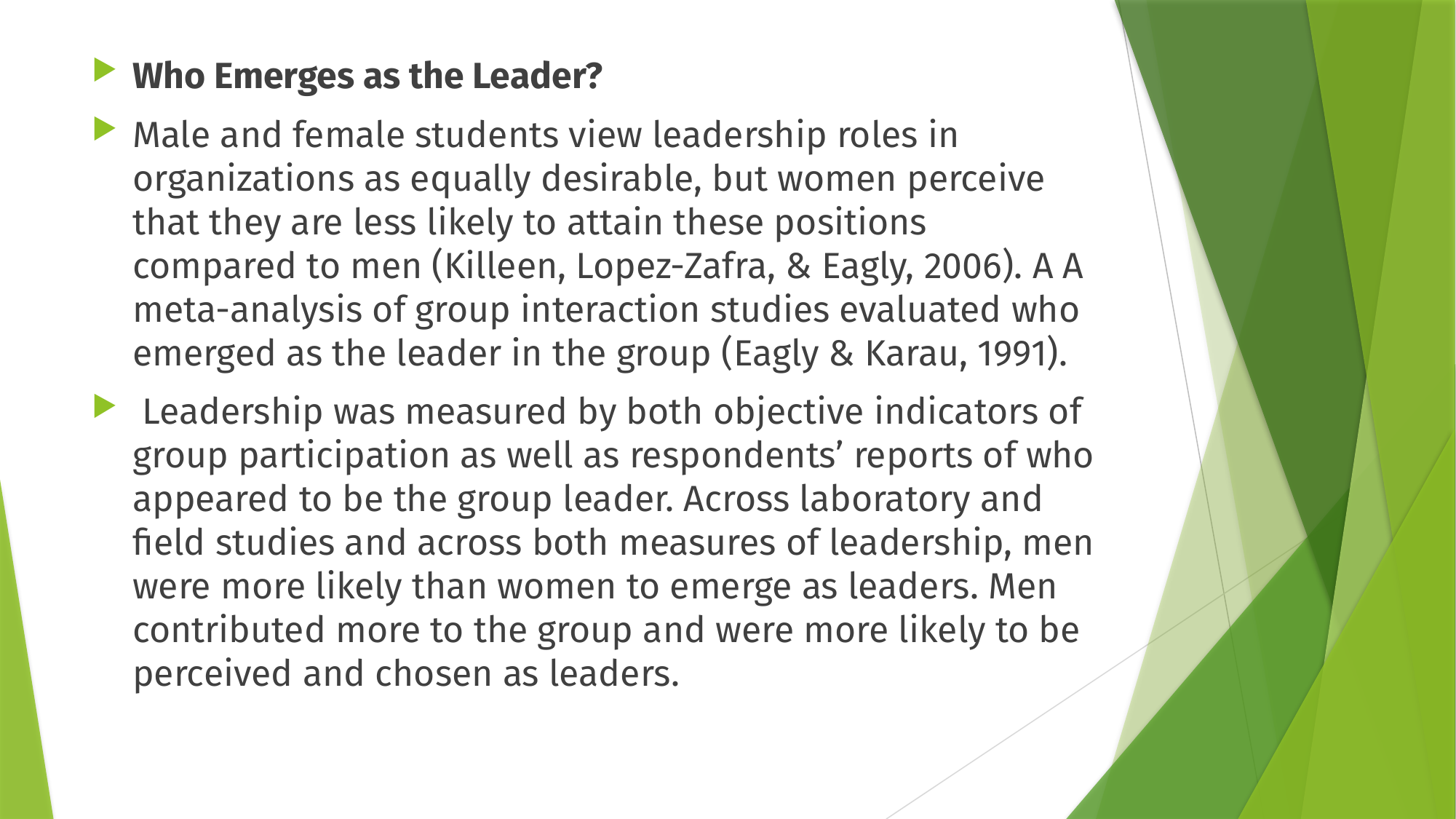

Who Emerges as the Leader?
Male and female students view leadership roles in organizations as equally desirable, but women perceive that they are less likely to attain these positions compared to men (Killeen, Lopez-Zafra, & Eagly, 2006). A A meta-analysis of group interaction studies evaluated who emerged as the leader in the group (Eagly & Karau, 1991).
 Leadership was measured by both objective indicators of group participation as well as respondents’ reports of who appeared to be the group leader. Across laboratory and field studies and across both measures of leadership, men were more likely than women to emerge as leaders. Men contributed more to the group and were more likely to be perceived and chosen as leaders.